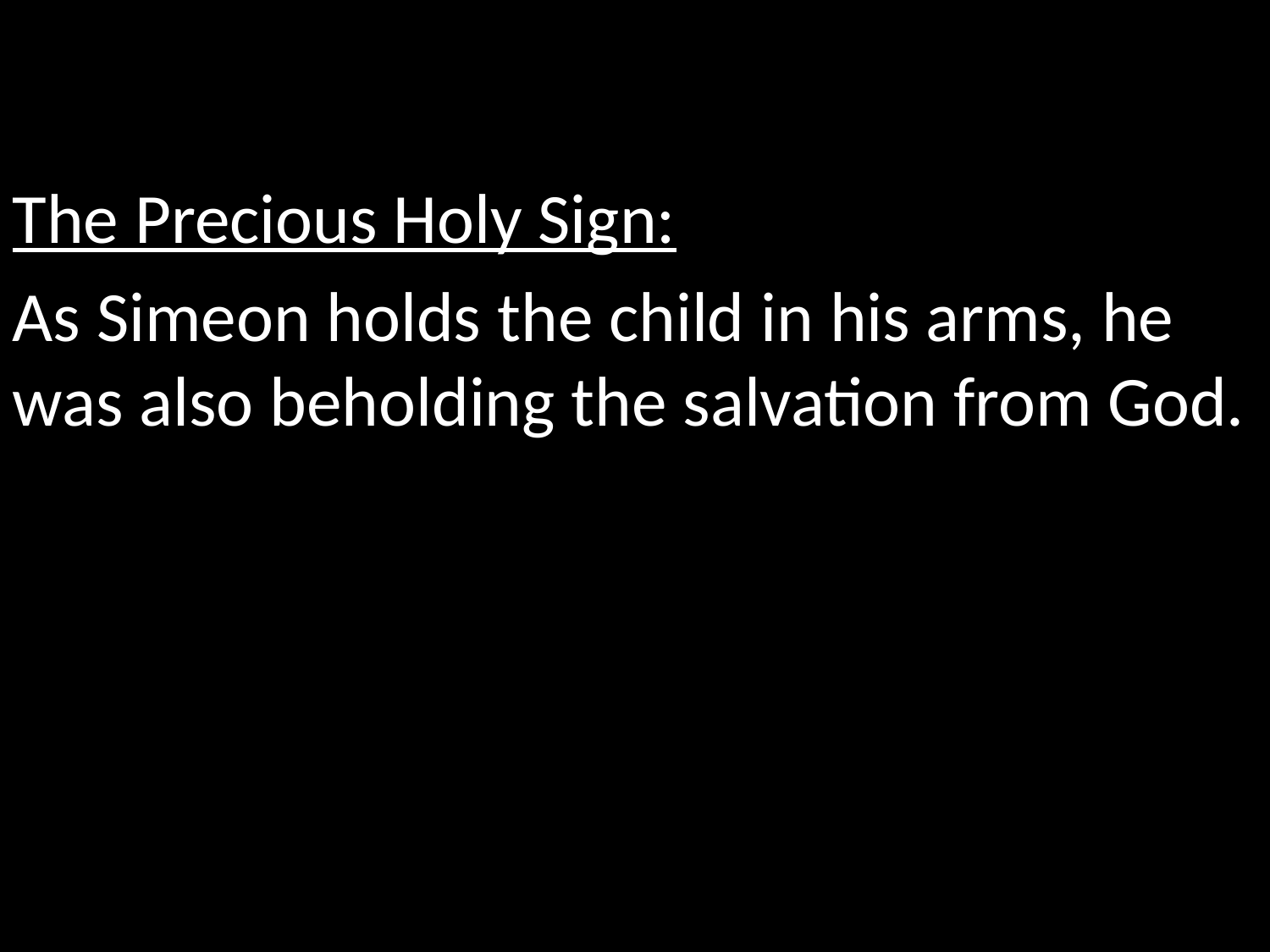

The Precious Holy Sign:
As Simeon holds the child in his arms, he was also beholding the salvation from God.